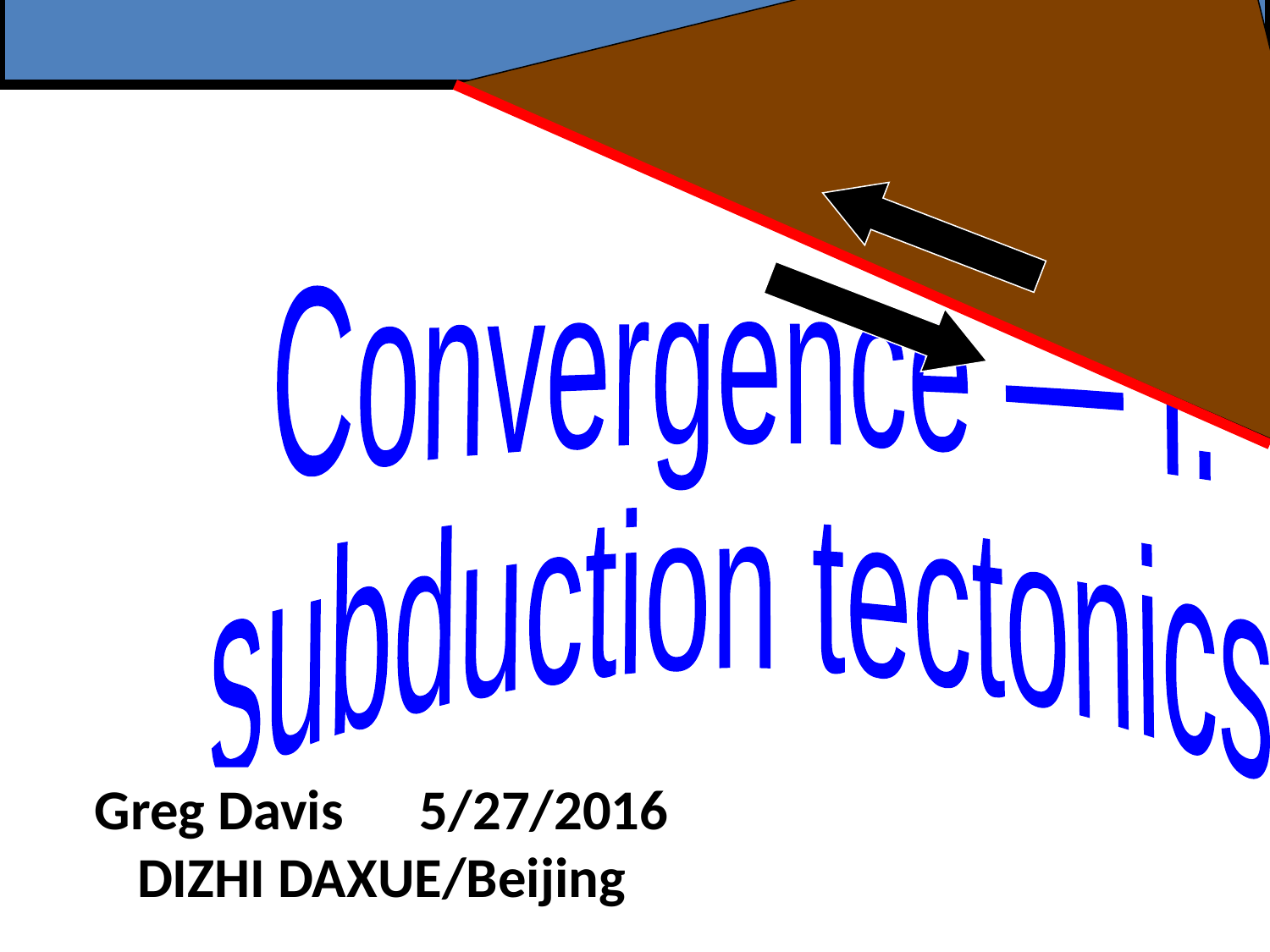

Convergence — I:
subduction tectonics

Greg Davis      5/27/2016 DIZHI DAXUE/Beijing